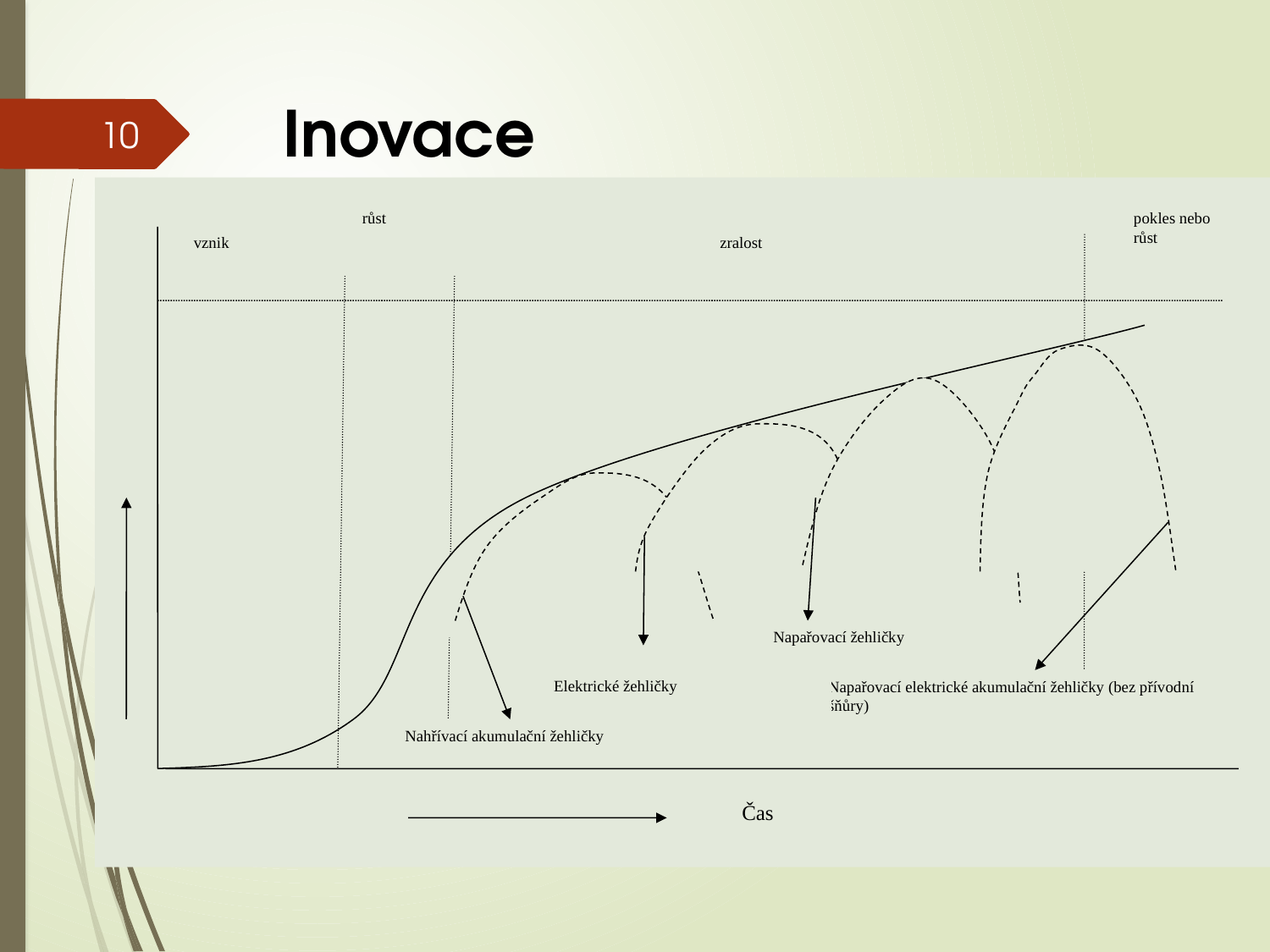

# Inovace
10

   růst
pokles nebo růst

vznik

zralost

Napařovací žehličky
Elektrické žehličky
Napařovací elektrické akumulační žehličky (bez přívodní šňůry)
Nahřívací akumulační žehličky

Čas